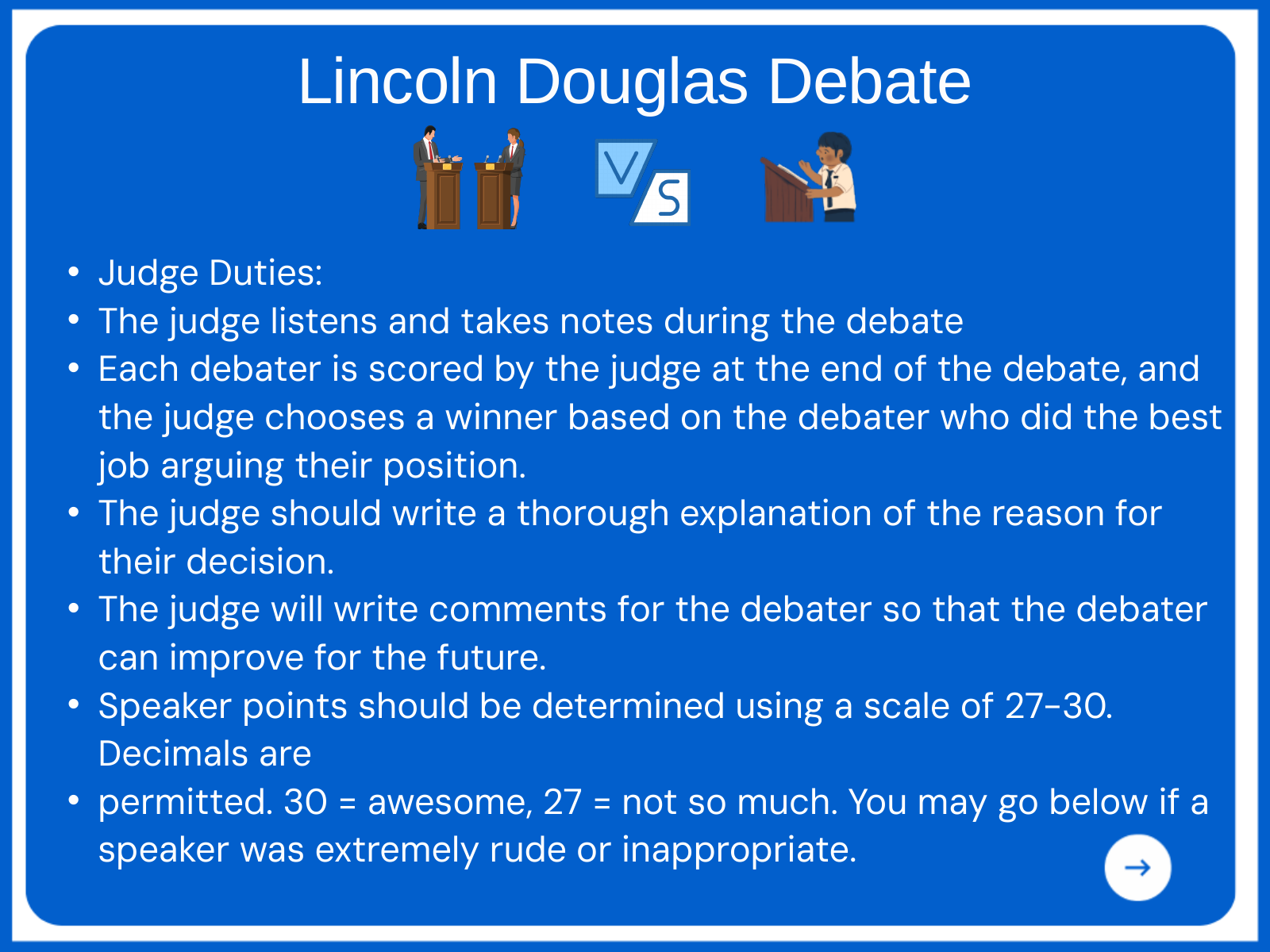

Lincoln Douglas Debate

Judge Duties:​
The judge listens and takes notes during the debate
Each debater is scored by the judge at the end of the debate, and the judge chooses a winner based on the debater who did the best job arguing their position.​
The judge should write a thorough explanation of the reason for their decision.​
The judge will write comments for the debater so that the debater can improve for the future.​
Speaker points should be determined using a scale of 27-30. Decimals are​
permitted. 30 = awesome, 27 = not so much. You may go below if a speaker was extremely rude or inappropriate.